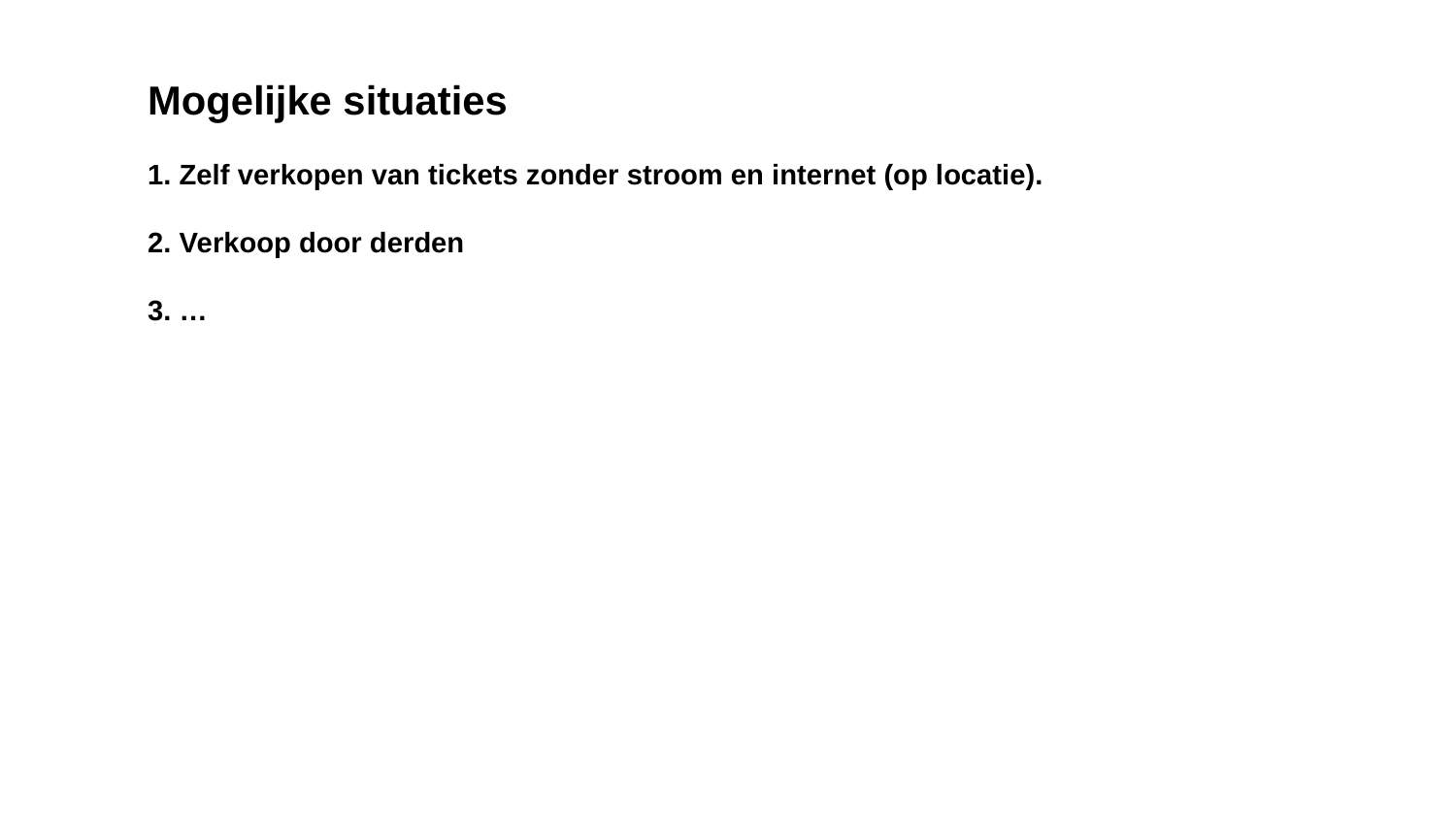

Mogelijke situaties
1. Zelf verkopen van tickets zonder stroom en internet (op locatie).
2. Verkoop door derden

3. …